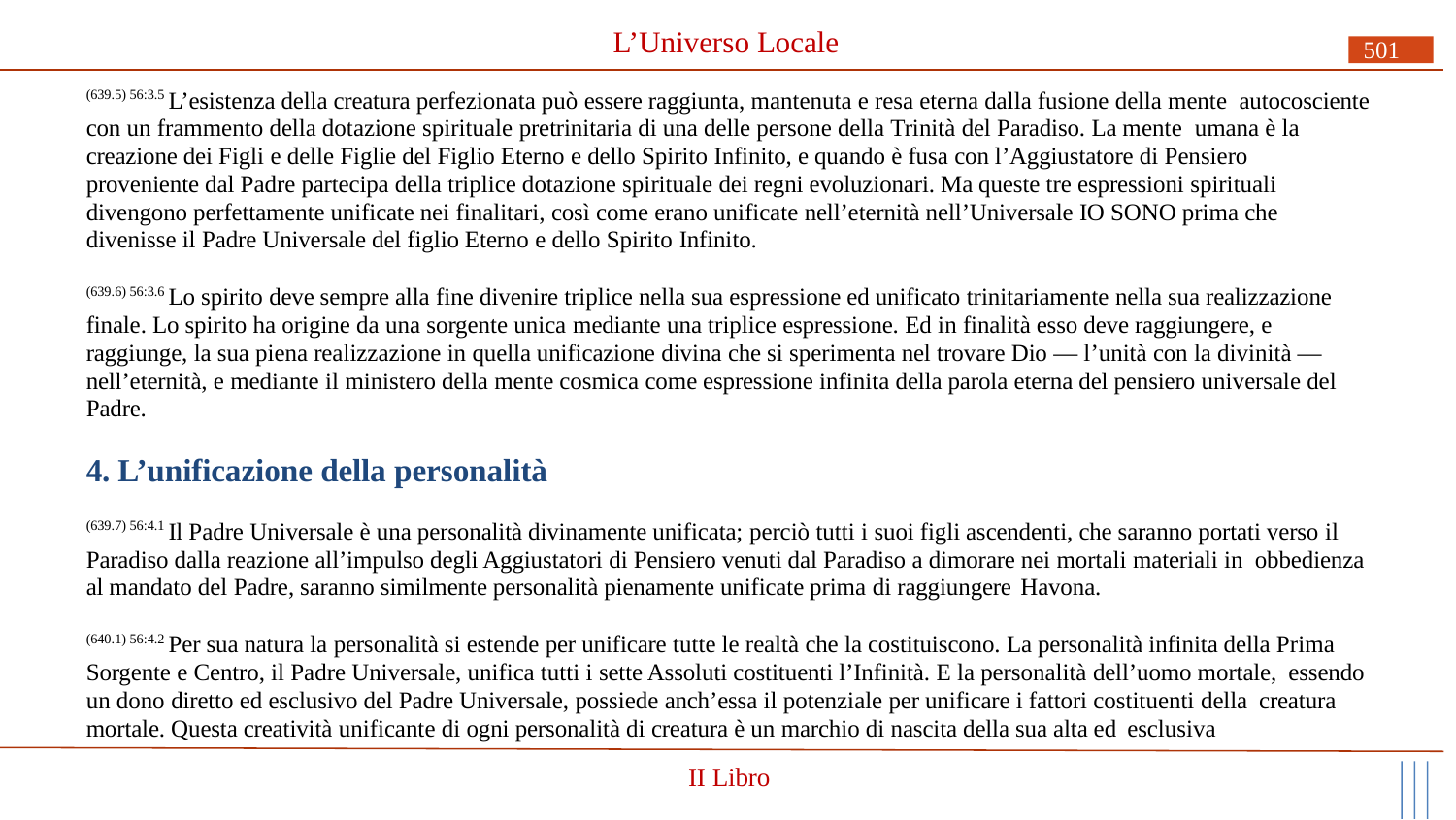

# L’Universo Locale
501

(639.5) 56:3.5 L’esistenza della creatura perfezionata può essere raggiunta, mantenuta e resa eterna dalla fusione della mente  autocosciente con un frammento della dotazione spirituale pretrinitaria di una delle persone della Trinità del Paradiso. La mente  umana è la creazione dei Figli e delle Figlie del Figlio Eterno e dello Spirito Infinito, e quando è fusa con l’Aggiustatore di Pensiero  proveniente dal Padre partecipa della triplice dotazione spirituale dei regni evoluzionari. Ma queste tre espressioni spirituali  divengono perfettamente unificate nei finalitari, così come erano unificate nell’eternità nell’Universale IO SONO prima che  divenisse il Padre Universale del figlio Eterno e dello Spirito Infinito.

(639.6) 56:3.6 Lo spirito deve sempre alla fine divenire triplice nella sua espressione ed unificato trinitariamente nella sua realizzazione  finale. Lo spirito ha origine da una sorgente unica mediante una triplice espressione. Ed in finalità esso deve raggiungere, e  raggiunge, la sua piena realizzazione in quella unificazione divina che si sperimenta nel trovare Dio — l’unità con la divinità —  nell’eternità, e mediante il ministero della mente cosmica come espressione infinita della parola eterna del pensiero universale del  Padre.

4. L’unificazione della personalità
(639.7) 56:4.1 Il Padre Universale è una personalità divinamente unificata; perciò tutti i suoi figli ascendenti, che saranno portati verso il  Paradiso dalla reazione all’impulso degli Aggiustatori di Pensiero venuti dal Paradiso a dimorare nei mortali materiali in  obbedienza al mandato del Padre, saranno similmente personalità pienamente unificate prima di raggiungere Havona.

(640.1) 56:4.2 Per sua natura la personalità si estende per unificare tutte le realtà che la costituiscono. La personalità infinita della Prima  Sorgente e Centro, il Padre Universale, unifica tutti i sette Assoluti costituenti l’Infinità. E la personalità dell’uomo mortale,  essendo un dono diretto ed esclusivo del Padre Universale, possiede anch’essa il potenziale per unificare i fattori costituenti della  creatura mortale. Questa creatività unificante di ogni personalità di creatura è un marchio di nascita della sua alta ed esclusiva

II Libro